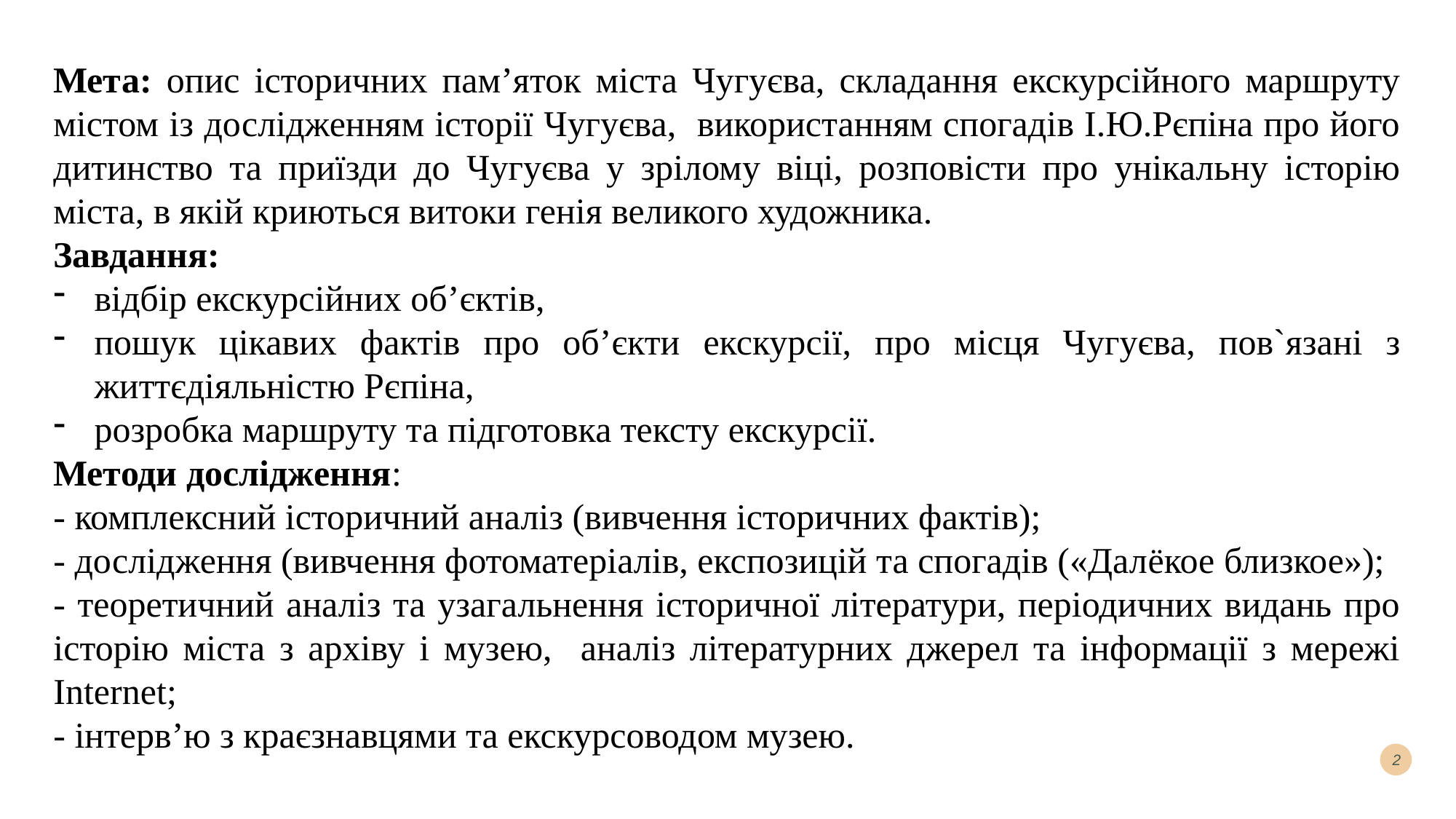

Мета: опис історичних пам’яток міста Чугуєва, складання екскурсійного маршруту містом із дослідженням історії Чугуєва,  використанням спогадів І.Ю.Рєпіна про його дитинство та приїзди до Чугуєва у зрілому віці, розповісти про унікальну історію міста, в якій криються витоки генія великого художника.
Завдання:
відбір екскурсійних об’єктів,
пошук цікавих фактів про об’єкти екскурсії, про місця Чугуєва, пов`язані з життєдіяльністю Рєпіна,
розробка маршруту та підготовка тексту екскурсії.
Методи дослідження:
- комплексний історичний аналіз (вивчення історичних фактів);
- дослідження (вивчення фотоматеріалів, експозицій та спогадів («Далёкое близкое»);
- теоретичний аналіз та узагальнення історичної літератури, періодичних видань про історію міста з архіву і музею,  аналіз літературних джерел та інформації з мережі Internet;
- інтерв’ю з краєзнавцями та екскурсоводом музею.

2